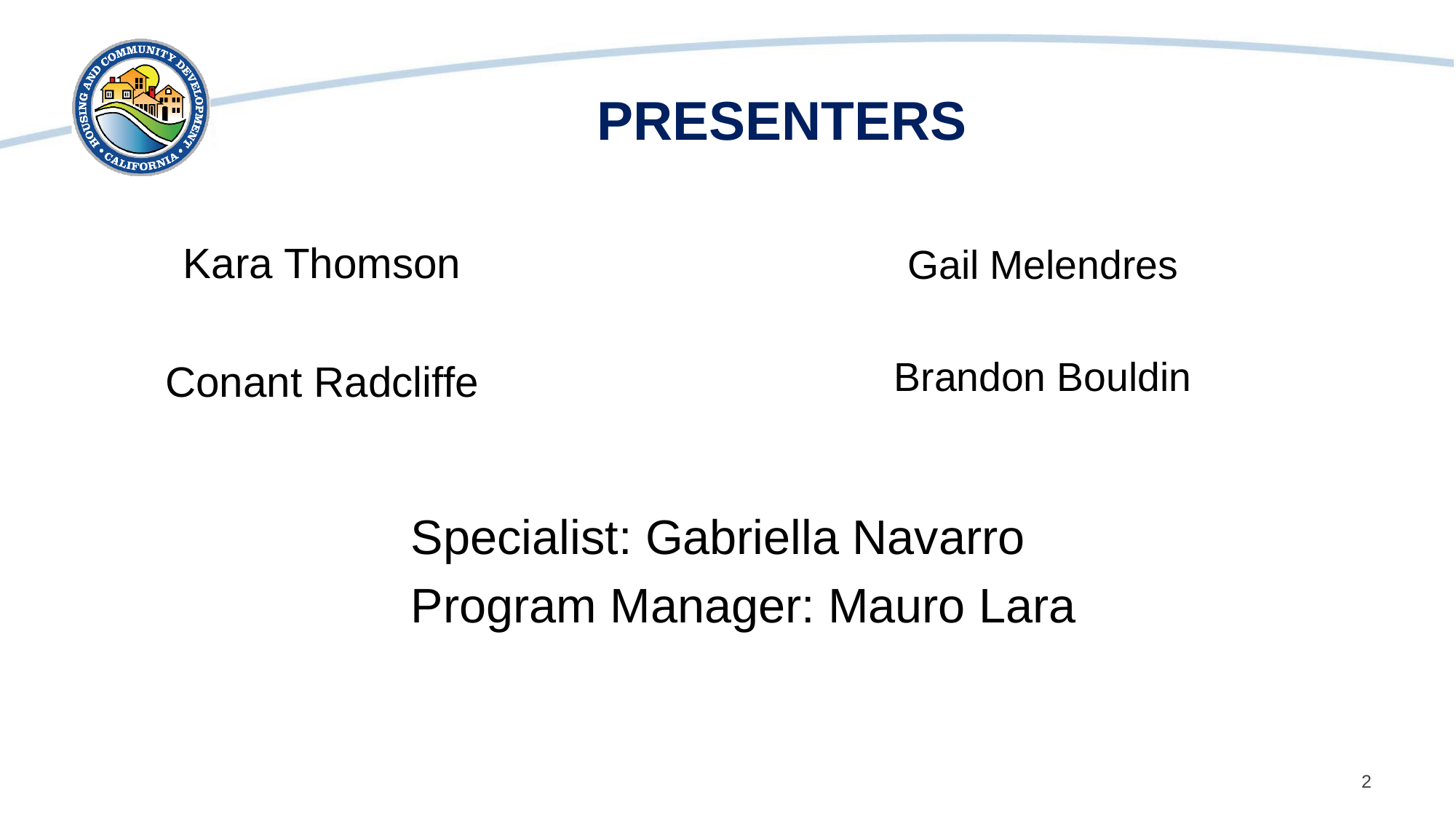

# PRESENTERS
Gail Melendres

Brandon Bouldin

Kara Thomson

Conant Radcliffe
Specialist: Gabriella Navarro
Program Manager: Mauro Lara

2